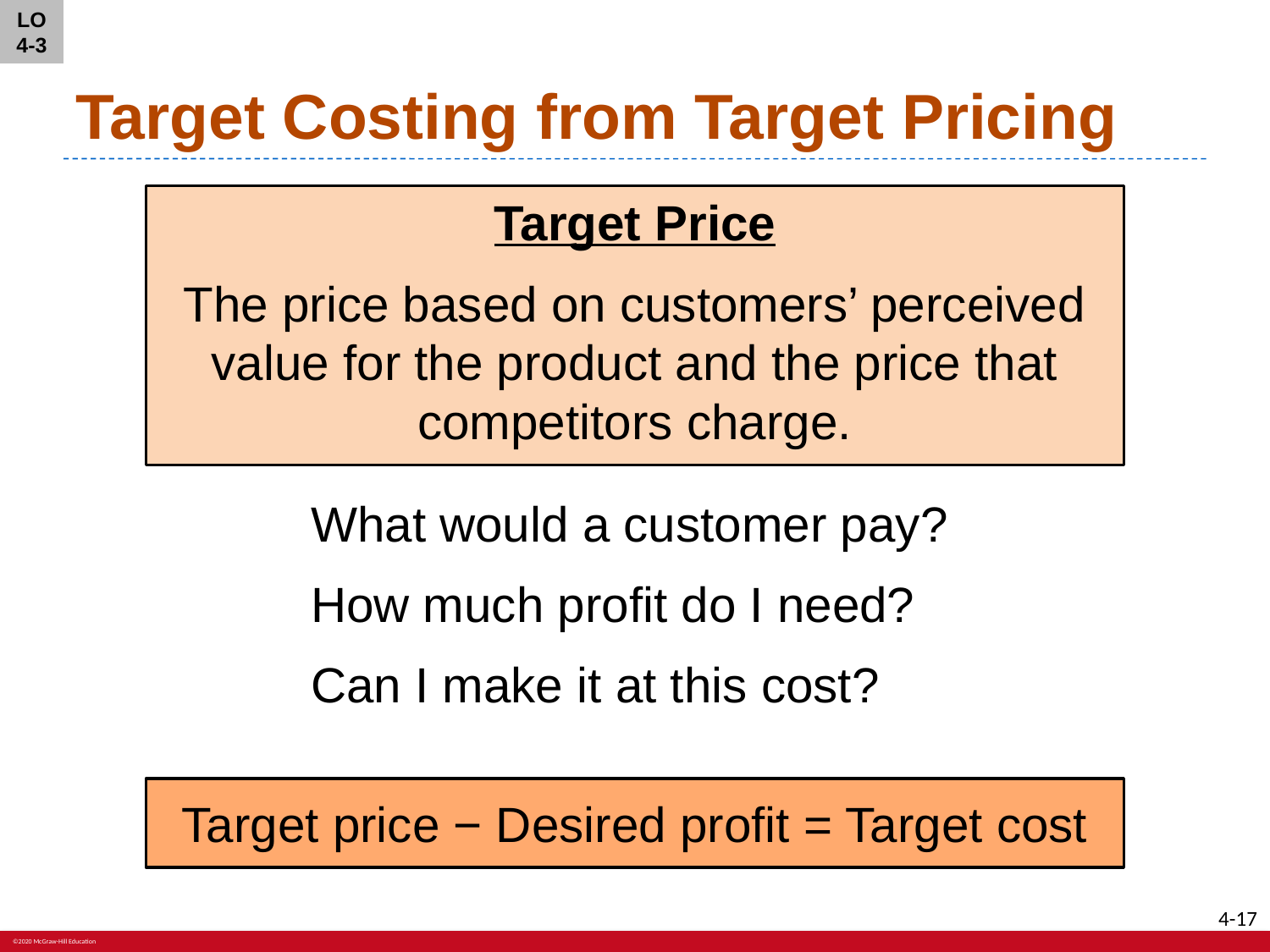

LO 4-3
# Target Costing from Target Pricing
Target Price
The price based on customers’ perceived value for the product and the price that competitors charge.
What would a customer pay?
How much profit do I need?
Can I make it at this cost?
Target price − Desired profit = Target cost